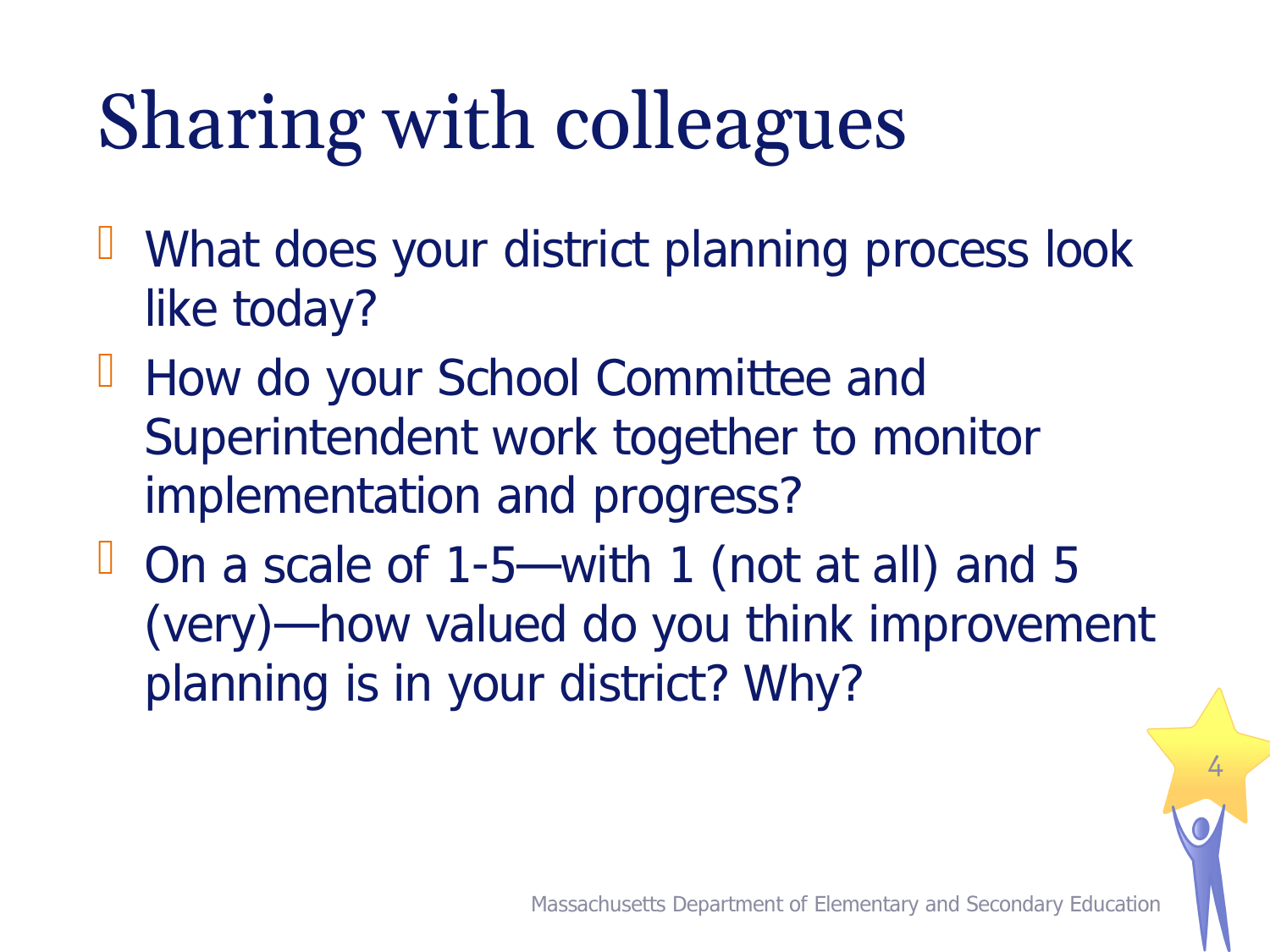

# Sharing with colleagues
What does your district planning process look like today?
How do your School Committee and Superintendent work together to monitor implementation and progress?
On a scale of 1-5—with 1 (not at all) and 5 (very)—how valued do you think improvement planning is in your district? Why?

4
Massachusetts Department of Elementary and Secondary Education